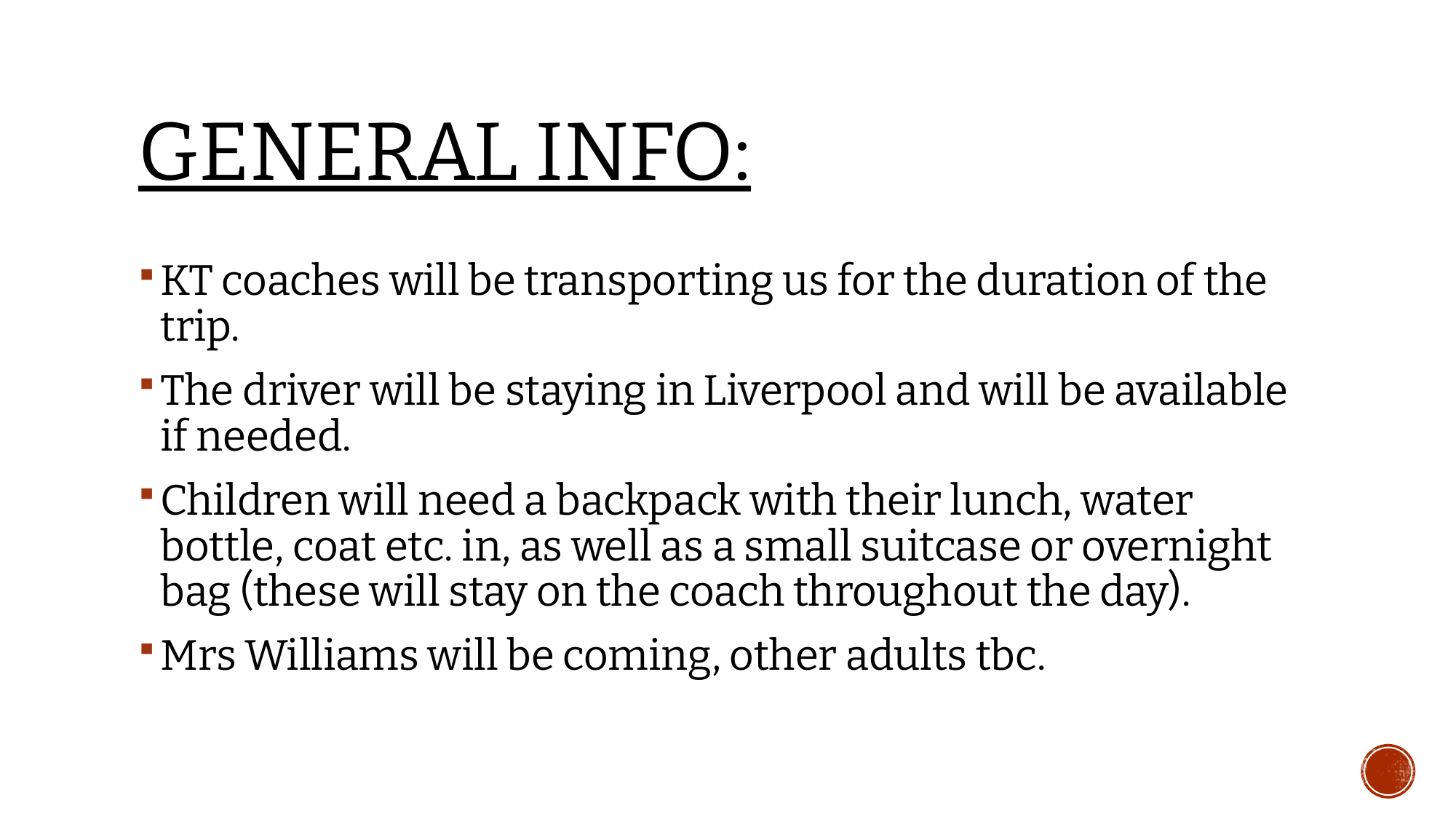

# General Info:
KT coaches will be transporting us for the duration of the trip.
The driver will be staying in Liverpool and will be available if needed.
Children will need a backpack with their lunch, water bottle, coat etc. in, as well as a small suitcase or overnight bag (these will stay on the coach throughout the day).
Mrs Williams will be coming, other adults tbc.